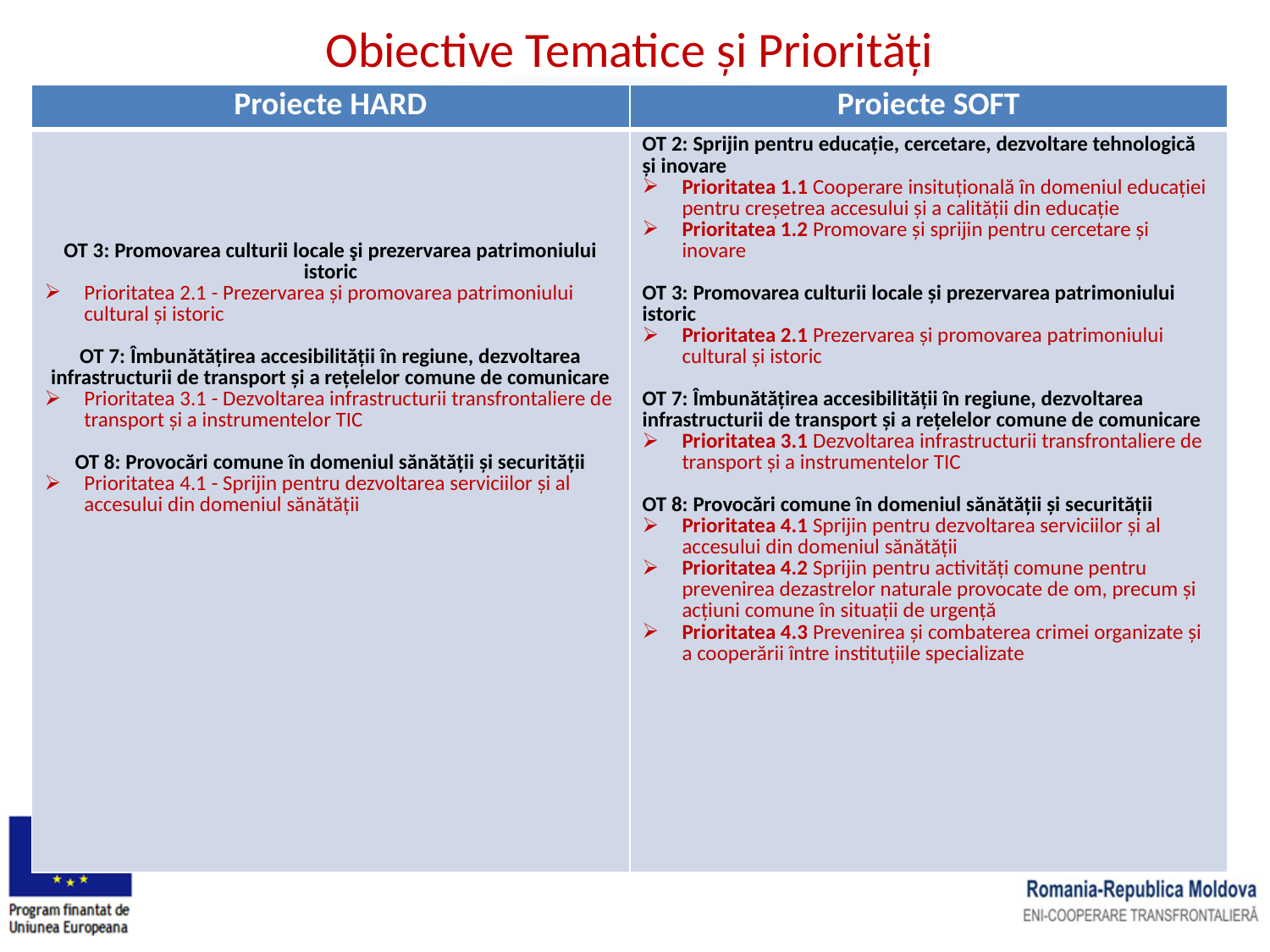

# Obiective Tematice şi Priorităţi
| Proiecte HARD | Proiecte SOFT |
| --- | --- |
| OT 3: Promovarea culturii locale şi prezervarea patrimoniului istoric Prioritatea 2.1 - Prezervarea şi promovarea patrimoniului cultural şi istoric OT 7: Îmbunătăţirea accesibilităţii în regiune, dezvoltarea infrastructurii de transport şi a reţelelor comune de comunicare Prioritatea 3.1 - Dezvoltarea infrastructurii transfrontaliere de transport şi a instrumentelor TIC OT 8: Provocări comune în domeniul sănătăţii şi securităţii Prioritatea 4.1 - Sprijin pentru dezvoltarea serviciilor şi al accesului din domeniul sănătăţii | OT 2: Sprijin pentru educaţie, cercetare, dezvoltare tehnologică şi inovare Prioritatea 1.1 Cooperare insituţională în domeniul educaţiei pentru creşetrea accesului şi a calităţii din educaţie Prioritatea 1.2 Promovare şi sprijin pentru cercetare şi inovare OT 3: Promovarea culturii locale şi prezervarea patrimoniului istoric Prioritatea 2.1 Prezervarea şi promovarea patrimoniului cultural şi istoric OT 7: Îmbunătăţirea accesibilităţii în regiune, dezvoltarea infrastructurii de transport şi a reţelelor comune de comunicare Prioritatea 3.1 Dezvoltarea infrastructurii transfrontaliere de transport şi a instrumentelor TIC OT 8: Provocări comune în domeniul sănătăţii şi securităţii Prioritatea 4.1 Sprijin pentru dezvoltarea serviciilor şi al accesului din domeniul sănătăţii Prioritatea 4.2 Sprijin pentru activităţi comune pentru prevenirea dezastrelor naturale provocate de om, precum şi acţiuni comune în situaţii de urgenţă Prioritatea 4.3 Prevenirea şi combaterea crimei organizate şi a cooperării între instituţiile specializate |